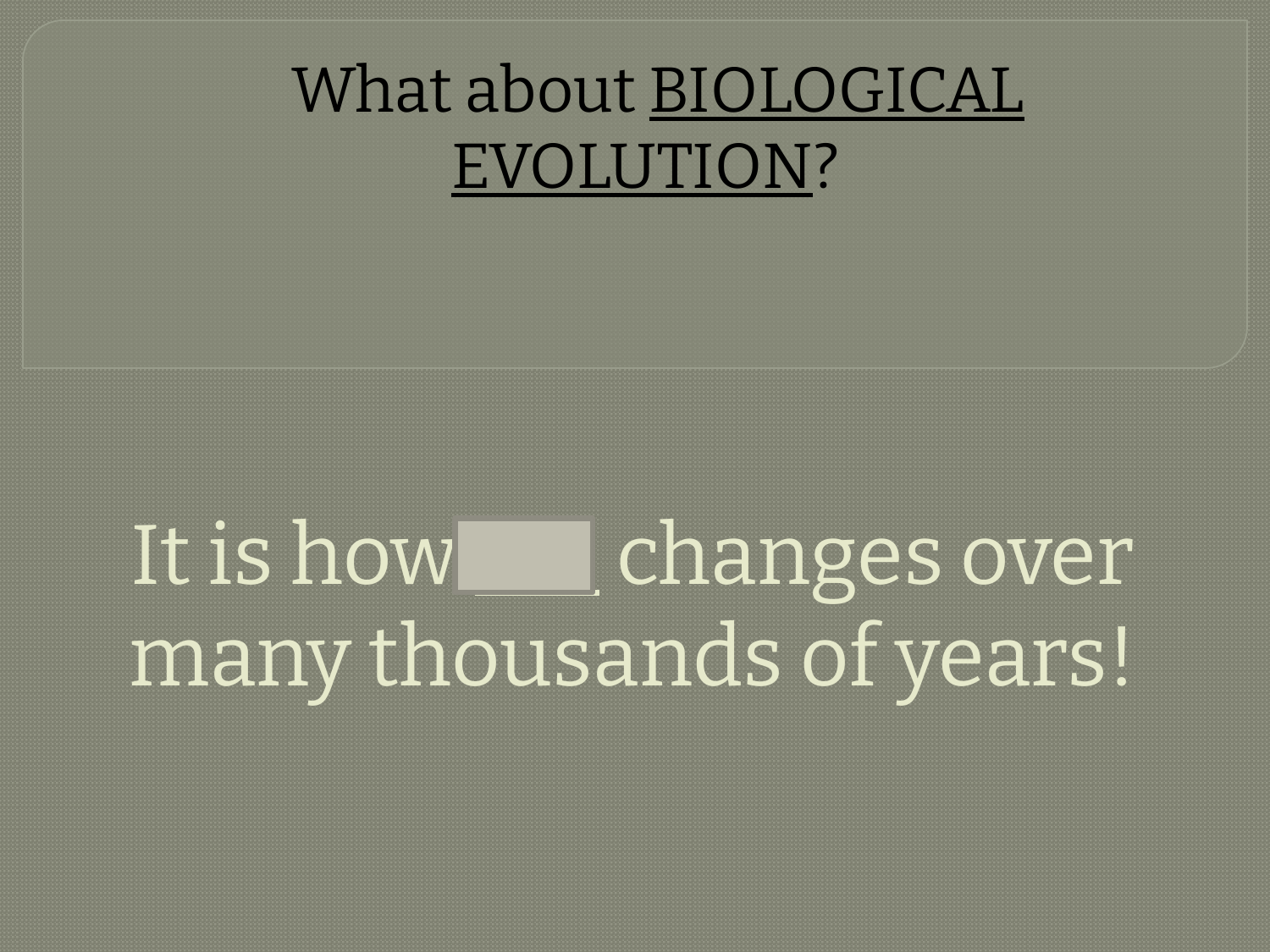

What about BIOLOGICAL EVOLUTION?

# It is how life changes over many thousands of years!